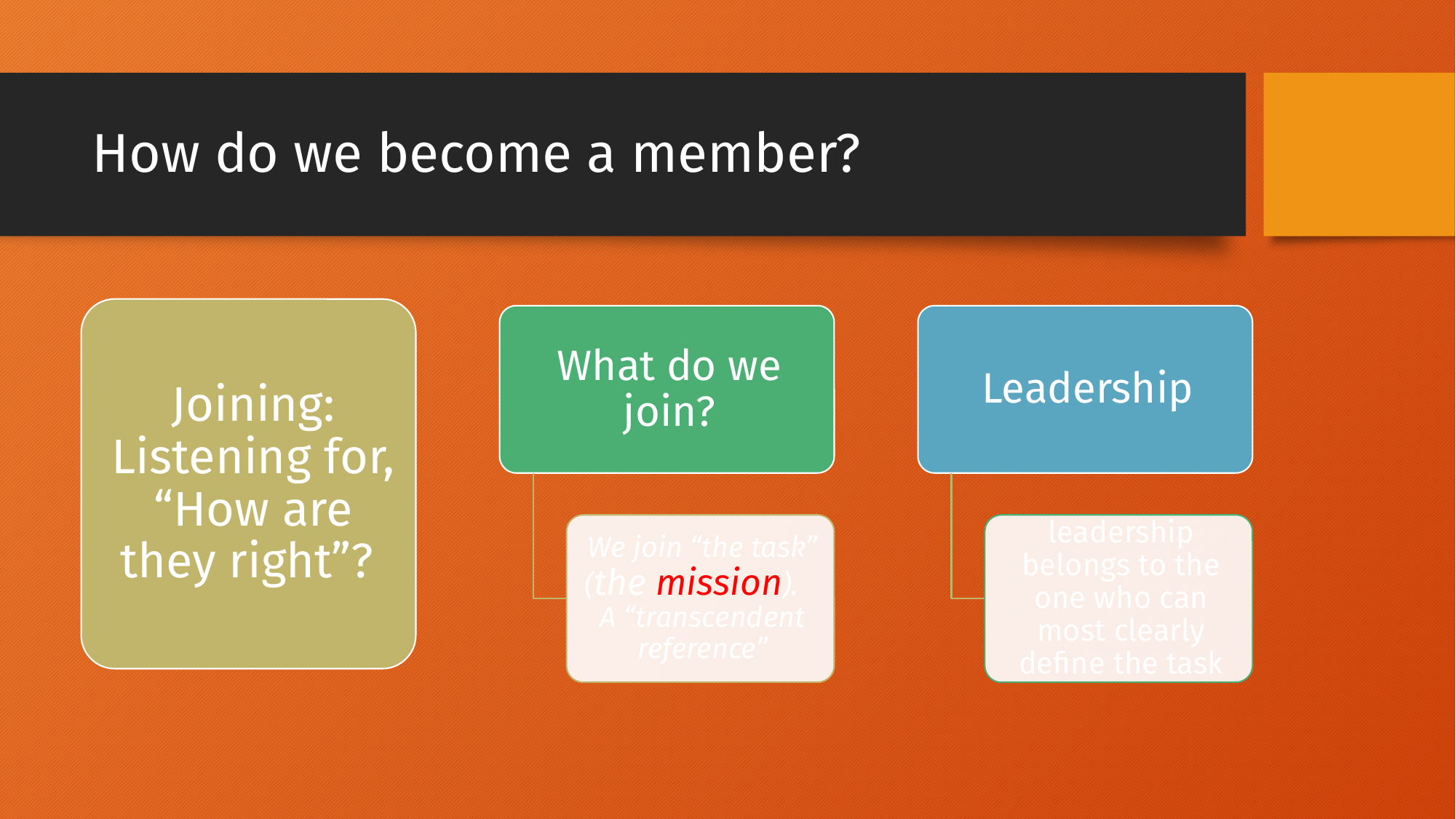

# How do we become a member?
Joining: Listening for, “How are they right”?
What do we join?
We join “the task” (the mission).    A “transcendent reference”
Leadership
leadership belongs to the one who can most clearly define the task